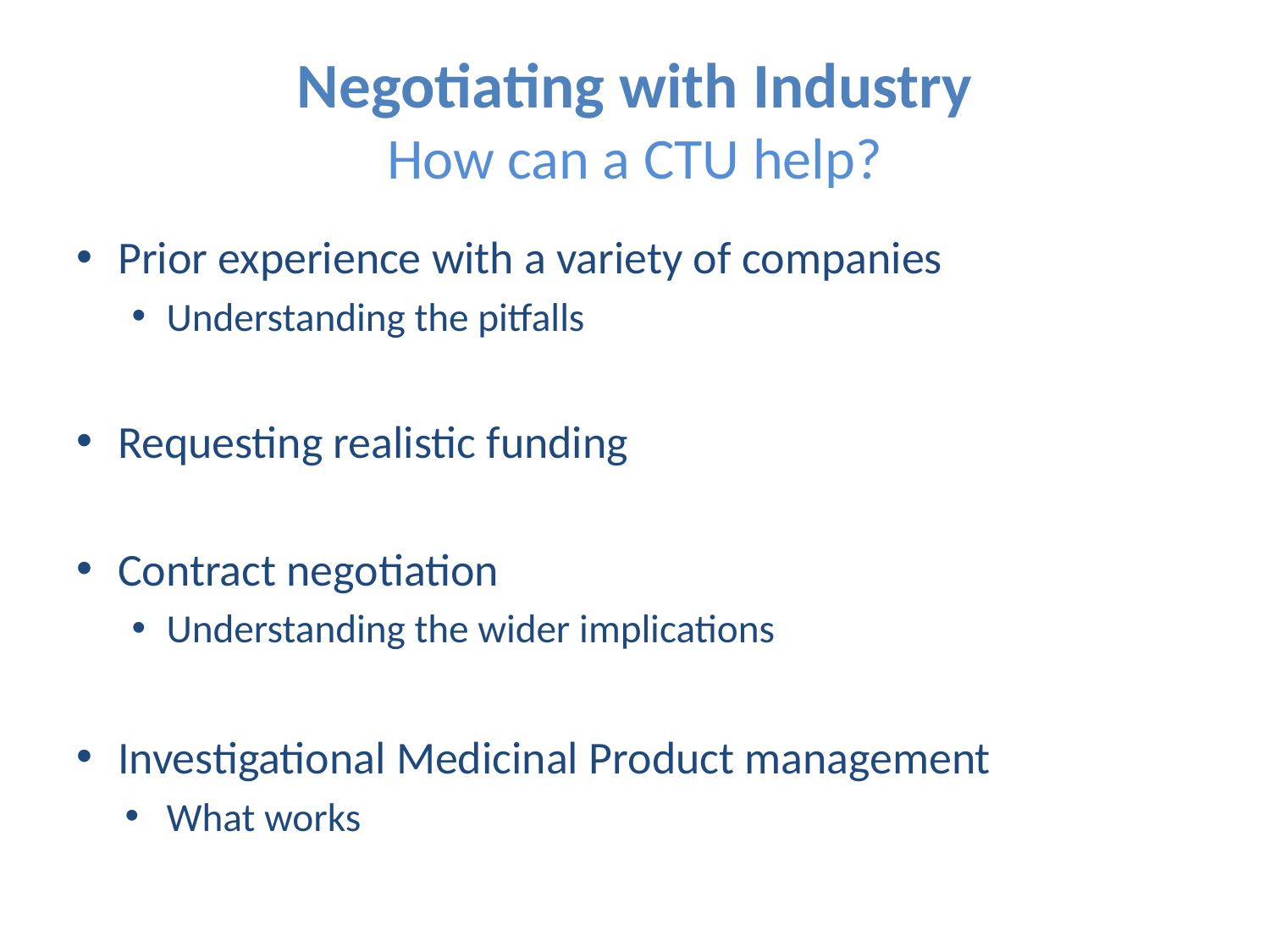

# Negotiating with Industry How can a CTU help?
Prior experience with a variety of companies
Understanding the pitfalls

Requesting realistic funding

Contract negotiation
Understanding the wider implications

Investigational Medicinal Product management
What works